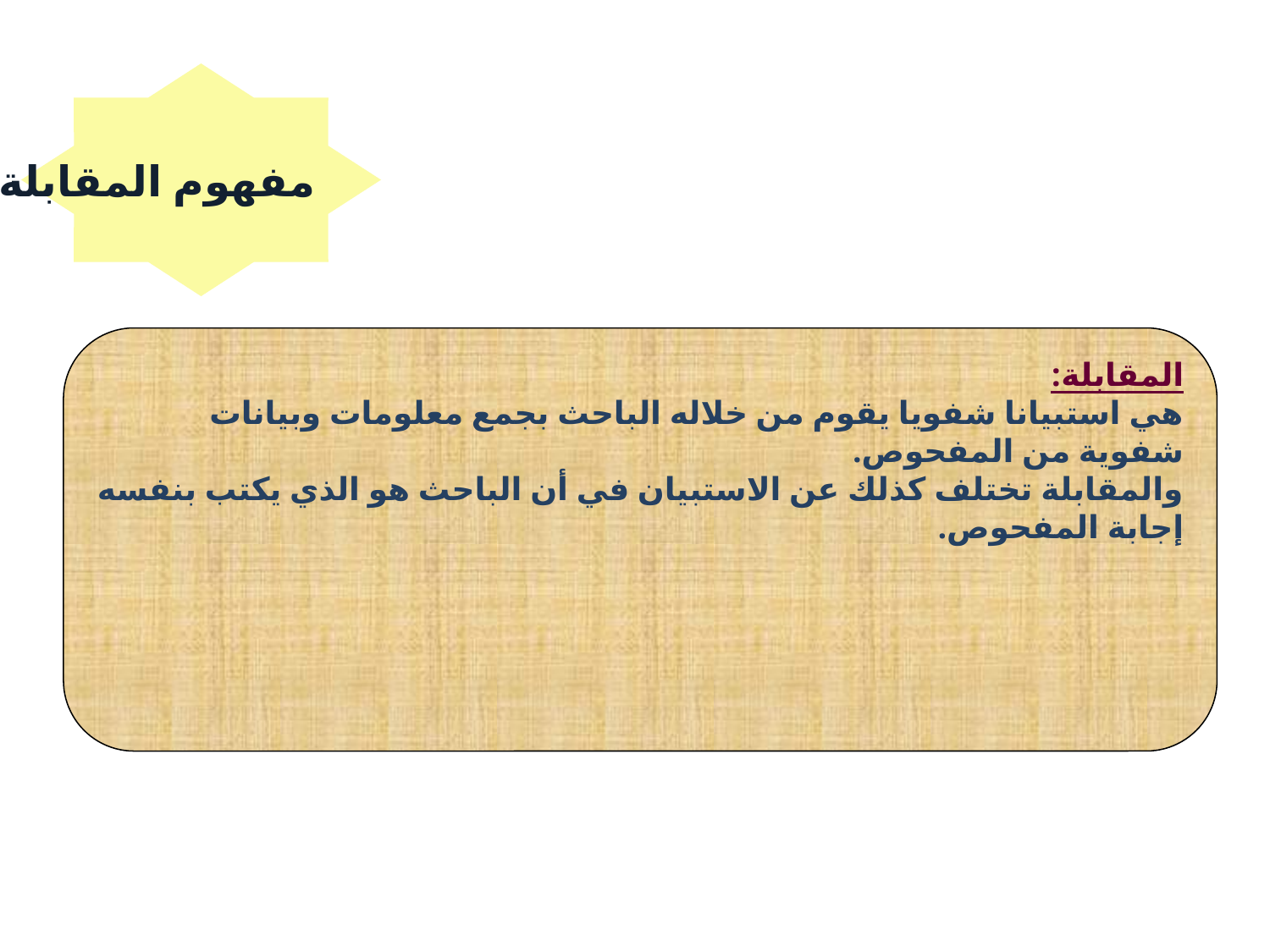

مفهوم المقابلة

المقابلة:
هي استبيانا شفويا يقوم من خلاله الباحث بجمع معلومات وبيانات شفوية من المفحوص.
والمقابلة تختلف كذلك عن الاستبيان في أن الباحث هو الذي يكتب بنفسه إجابة المفحوص.